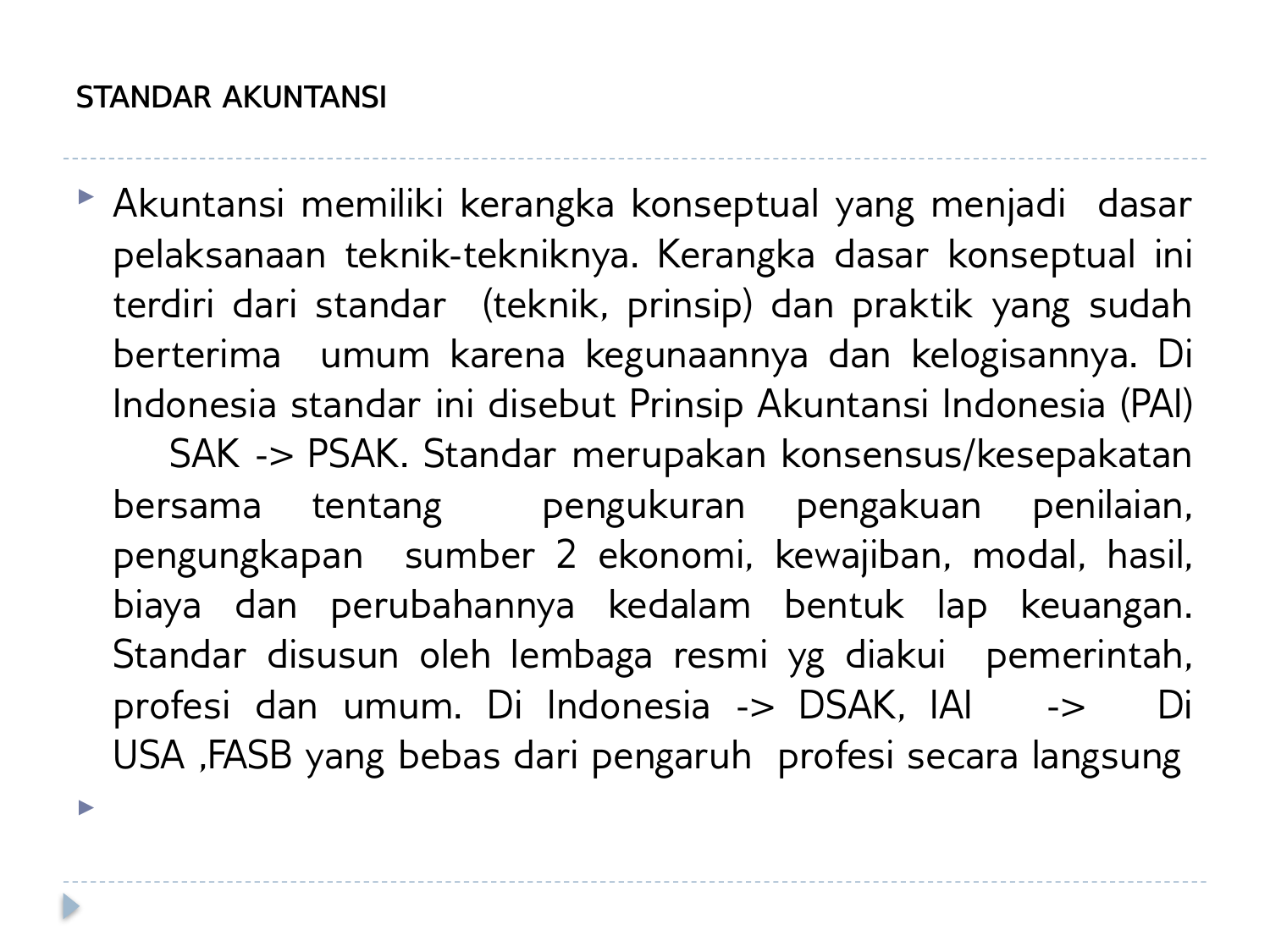

# STANDAR AKUNTANSI
Akuntansi memiliki kerangka konseptual yang menjadi  dasar pelaksanaan teknik-tekniknya. Kerangka dasar konseptual ini terdiri dari standar  (teknik, prinsip) dan praktik yang sudah berterima  umum karena kegunaannya dan kelogisannya. Di Indonesia standar ini disebut Prinsip Akuntansi Indonesia (PAI)     SAK -> PSAK. Standar merupakan konsensus/kesepakatan bersama tentang  pengukuran pengakuan penilaian, pengungkapan  sumber 2 ekonomi, kewajiban, modal, hasil, biaya dan perubahannya kedalam bentuk lap keuangan. Standar disusun oleh lembaga resmi yg diakui  pemerintah, profesi dan umum. Di Indonesia -> DSAK, IAI   ->   Di USA ,FASB yang bebas dari pengaruh  profesi secara langsung